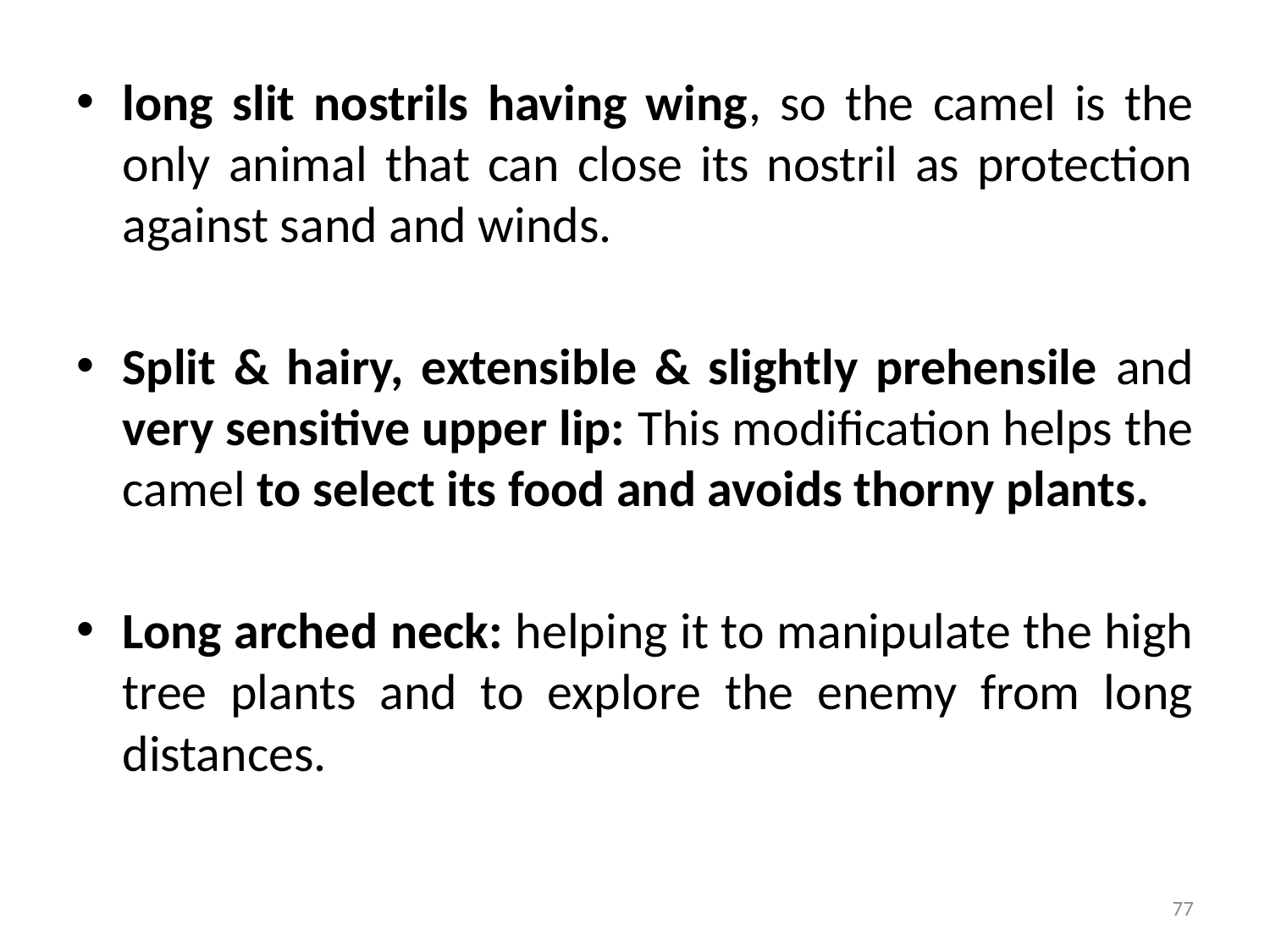

long slit nostrils having wing, so the camel is the only animal that can close its nostril as protection against sand and winds.

Split & hairy, extensible & slightly prehensile and very sensitive upper lip: This modification helps the camel to select its food and avoids thorny plants.

Long arched neck: helping it to manipulate the high tree plants and to explore the enemy from long distances.

77